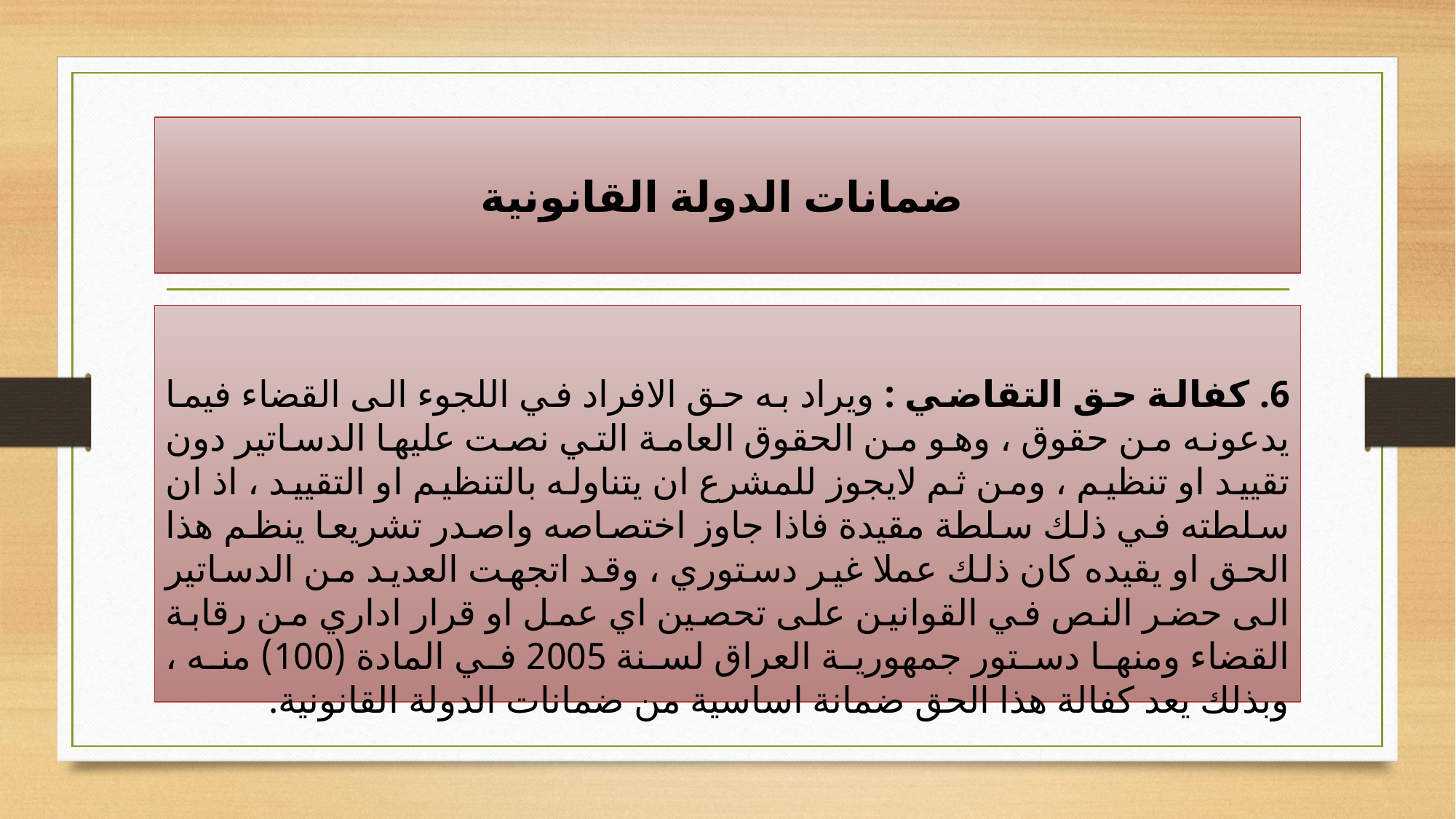

# ضمانات الدولة القانونية

6. كفالة حق التقاضي : ويراد به حق الافراد في اللجوء الى القضاء فيما يدعونه من حقوق ، وهو من الحقوق العامة التي نصت عليها الدساتير دون تقييد او تنظيم ، ومن ثم لايجوز للمشرع ان يتناوله بالتنظيم او التقييد ، اذ ان سلطته في ذلك سلطة مقيدة فاذا جاوز اختصاصه واصدر تشريعا ينظم هذا الحق او يقيده كان ذلك عملا غير دستوري ، وقد اتجهت العديد من الدساتير الى حضر النص في القوانين على تحصين اي عمل او قرار اداري من رقابة القضاء ومنها دستور جمهورية العراق لسنة 2005 في المادة (100) منه ، وبذلك يعد كفالة هذا الحق ضمانة اساسية من ضمانات الدولة القانونية.